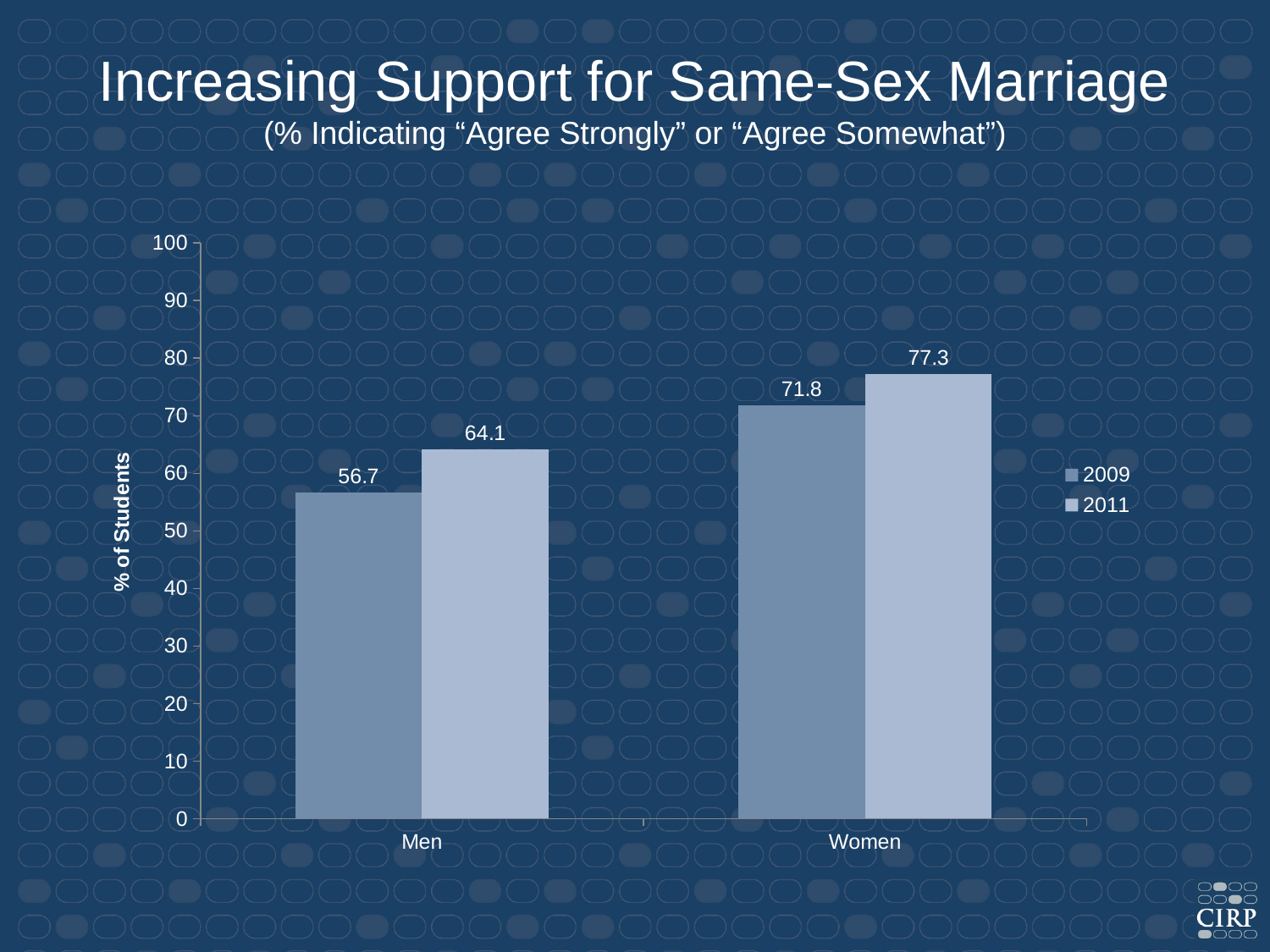

Increasing Support for Same-Sex Marriage
(% Indicating “Agree Strongly” or “Agree Somewhat”)

### Chart

| Category | 2009 | 2011 |
|---|---|---|
| Men | 56.7 | 64.1 |
| Women | 71.8 | 77.3 |